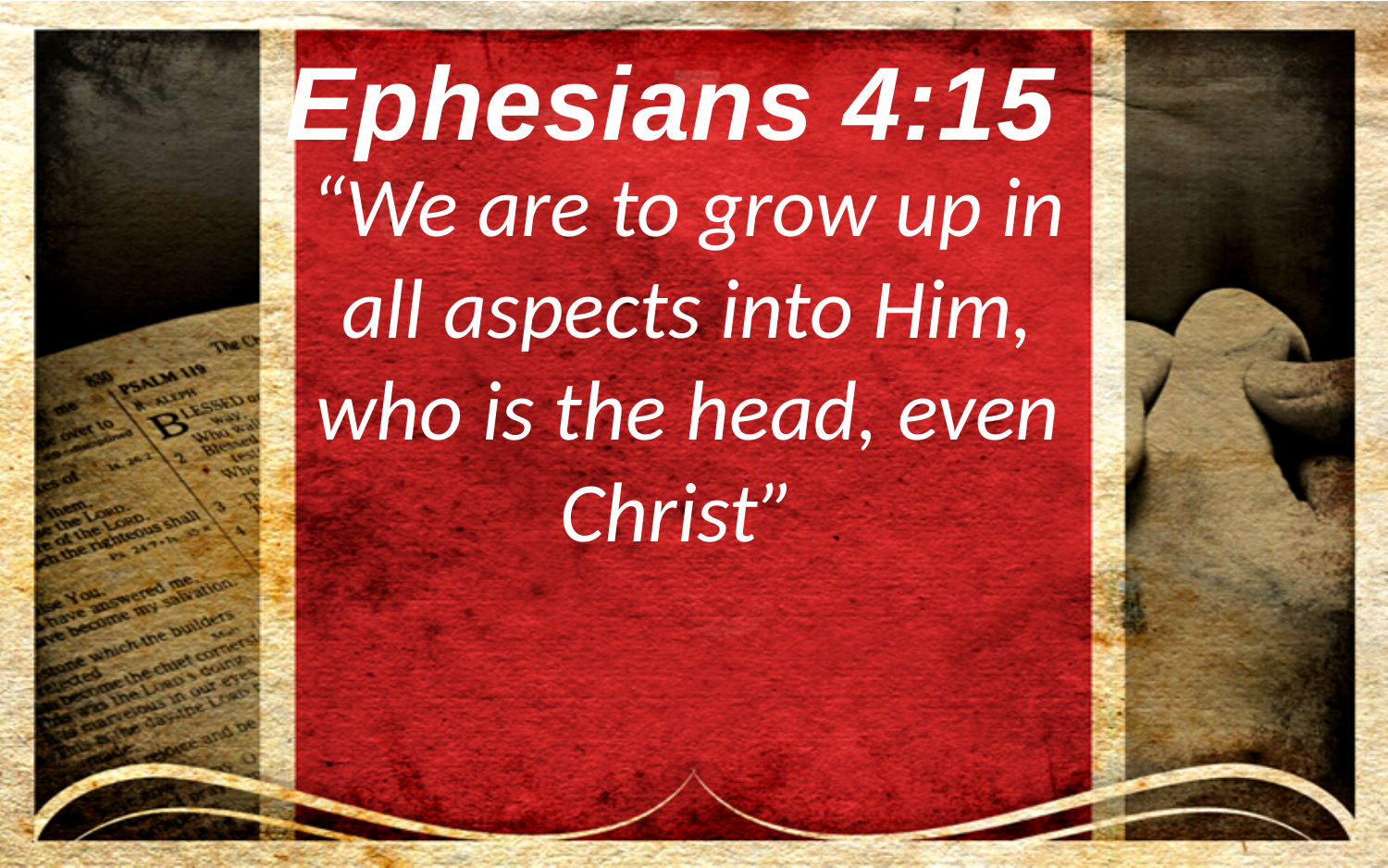

Ephesians 4:15
“We are to grow up in all aspects into Him, who is the head, even Christ”